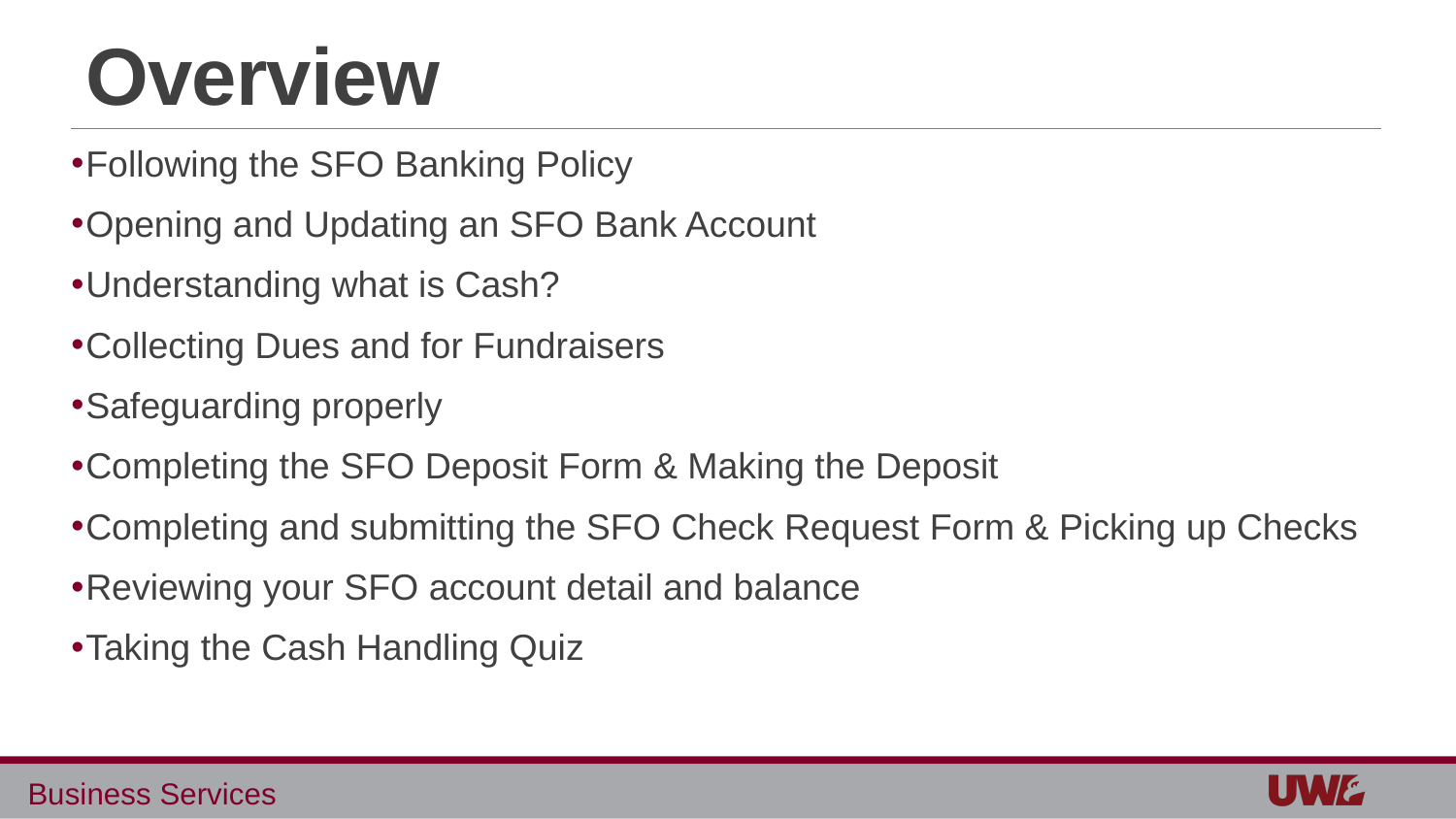

# Overview
Following the SFO Banking Policy
Opening and Updating an SFO Bank Account
Understanding what is Cash?
Collecting Dues and for Fundraisers
Safeguarding properly
Completing the SFO Deposit Form & Making the Deposit
Completing and submitting the SFO Check Request Form & Picking up Checks
Reviewing your SFO account detail and balance
Taking the Cash Handling Quiz